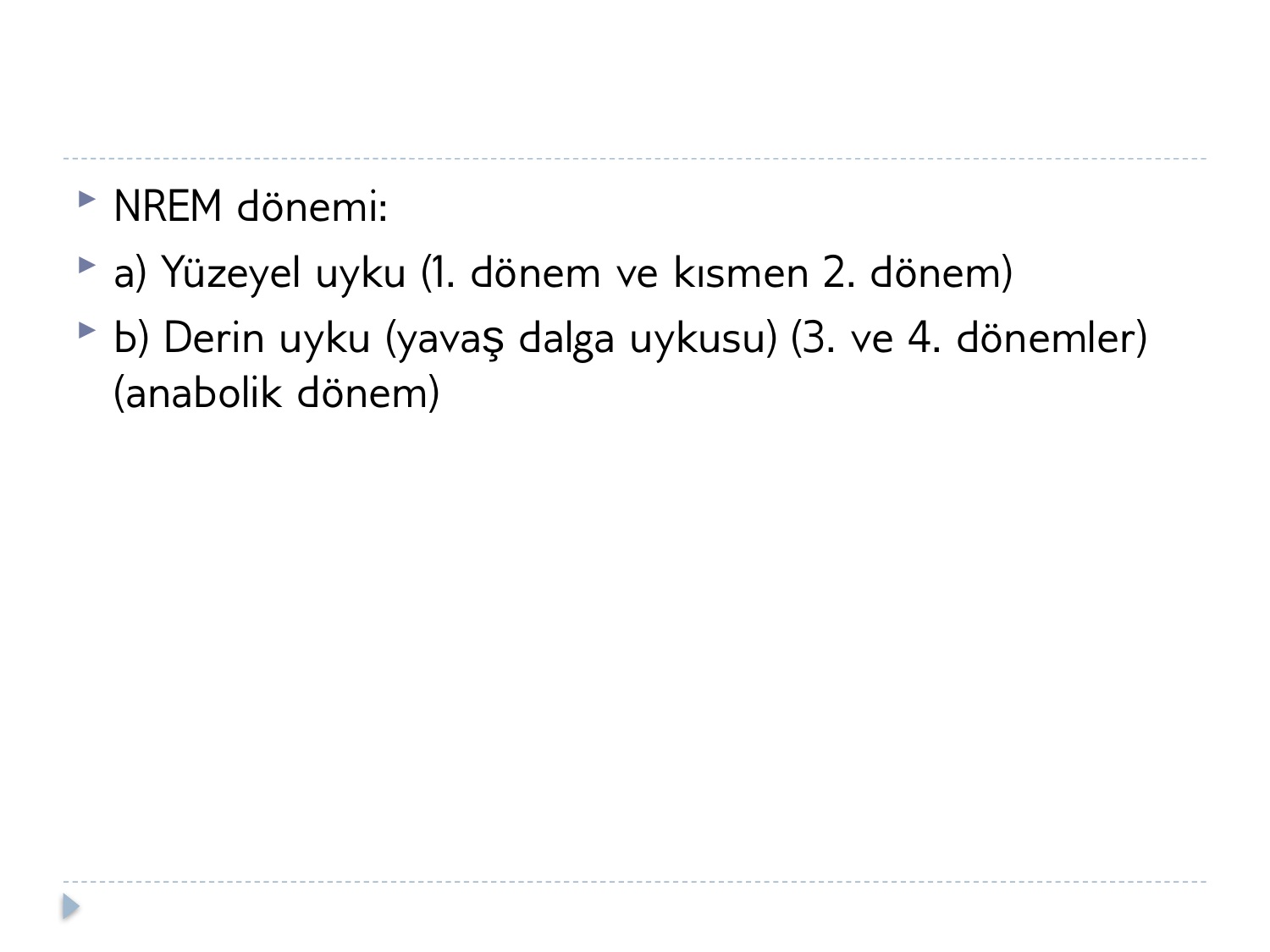

#
NREM dönemi:
a) Yüzeyel uyku (1. dönem ve kısmen 2. dönem)
b) Derin uyku (yavaş dalga uykusu) (3. ve 4. dönemler) (anabolik dönem)